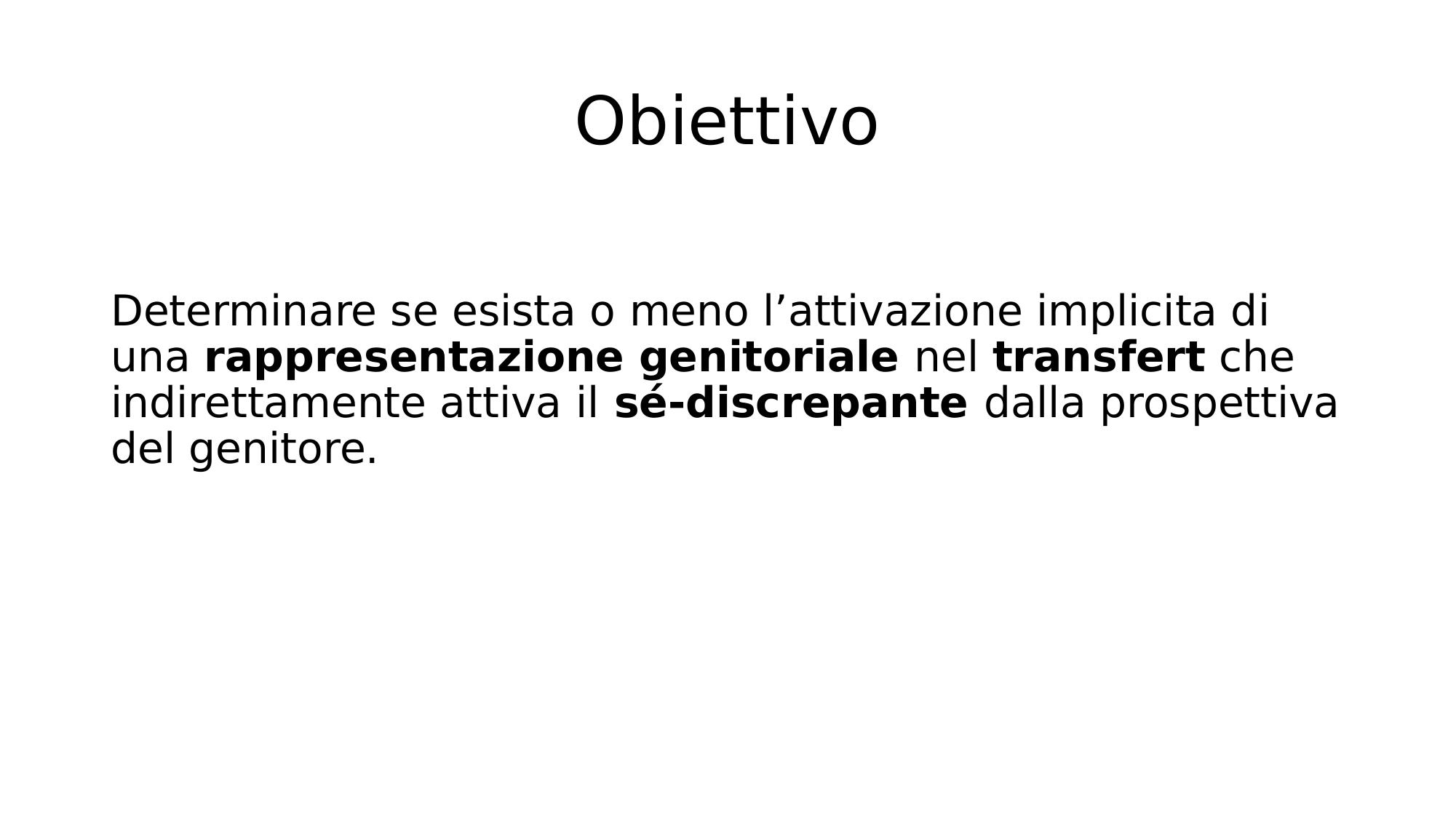

# Obiettivo

Determinare se esista o meno l’attivazione implicita di una rappresentazione genitoriale nel transfert che indirettamente attiva il sé-discrepante dalla prospettiva del genitore.